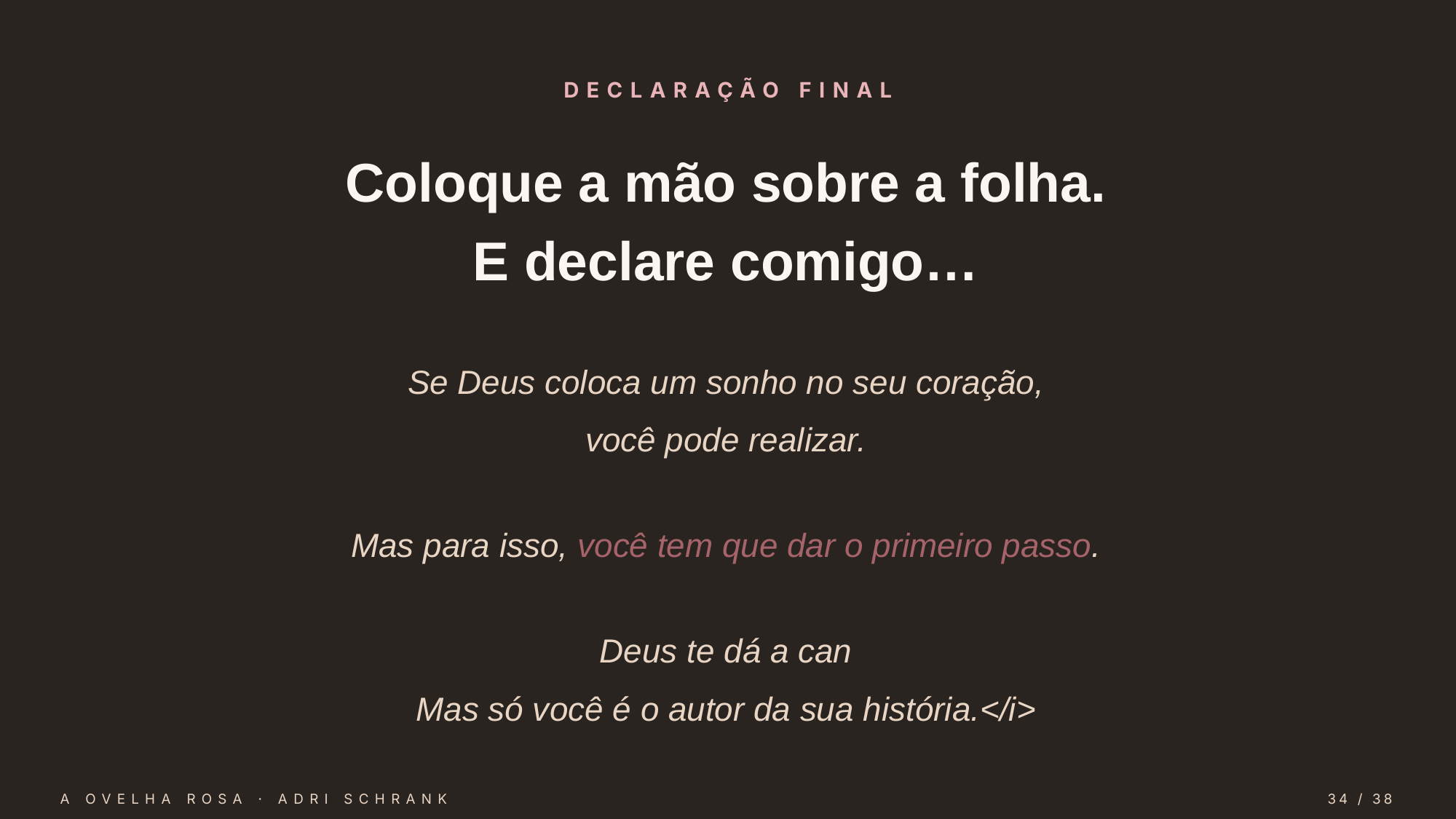

DECLARAÇÃO FINAL
Coloque a mão sobre a folha.
E declare comigo…
Se Deus coloca um sonho no seu coração,
você pode realizar.

Mas para isso, você tem que dar o primeiro passo.

Deus te dá a can
Mas só você é o autor da sua história.</i>
A OVELHA ROSA · ADRI SCHRANK
34 / 38